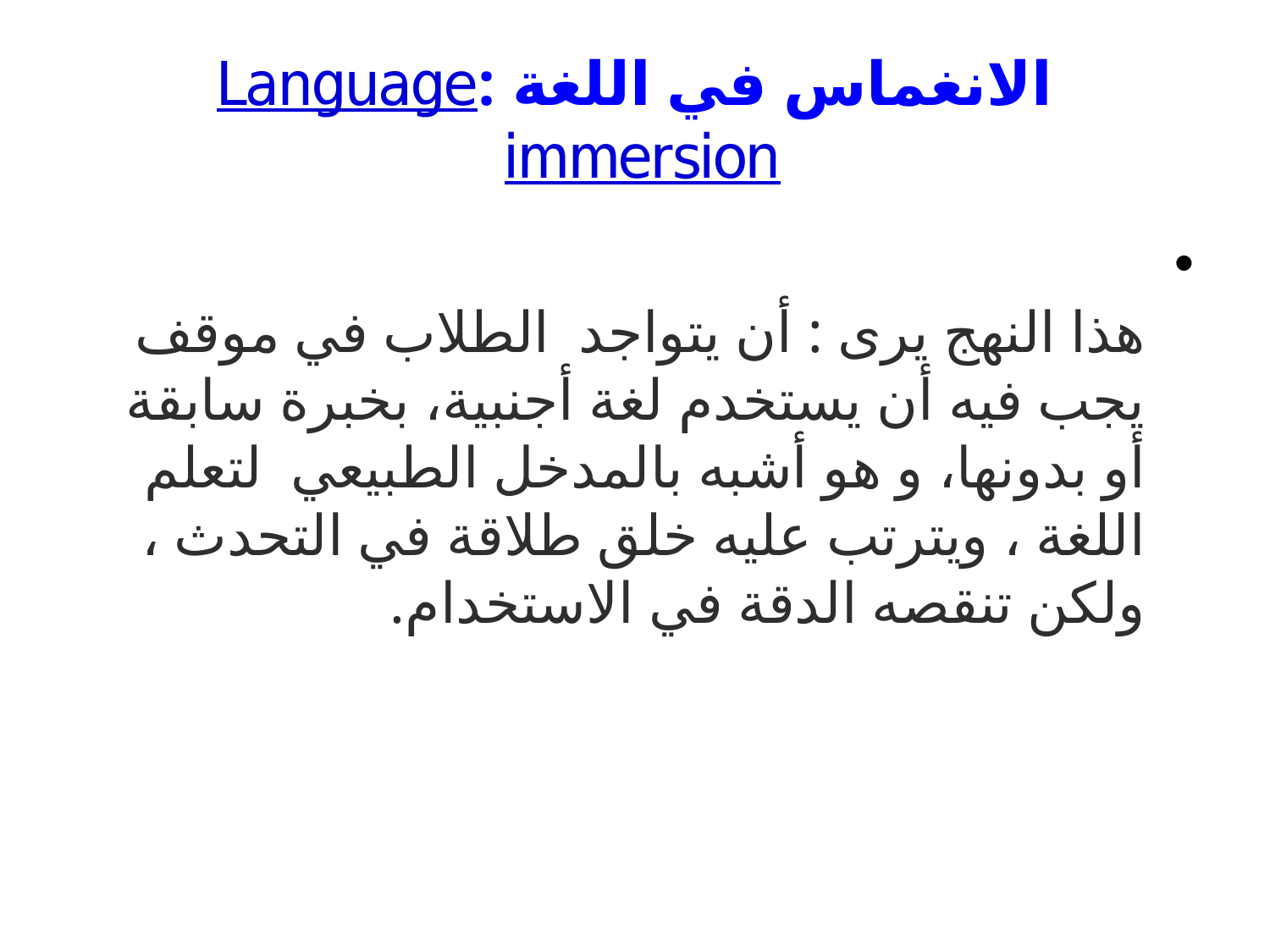

# الانغماس في اللغة :Language immersion
هذا النهج يرى : أن يتواجد  الطلاب في موقف  يجب فيه أن يستخدم لغة أجنبية، بخبرة سابقة أو بدونها، و هو أشبه بالمدخل الطبيعي  لتعلم اللغة ، ويترتب عليه خلق طلاقة في التحدث ، ولكن تنقصه الدقة في الاستخدام.